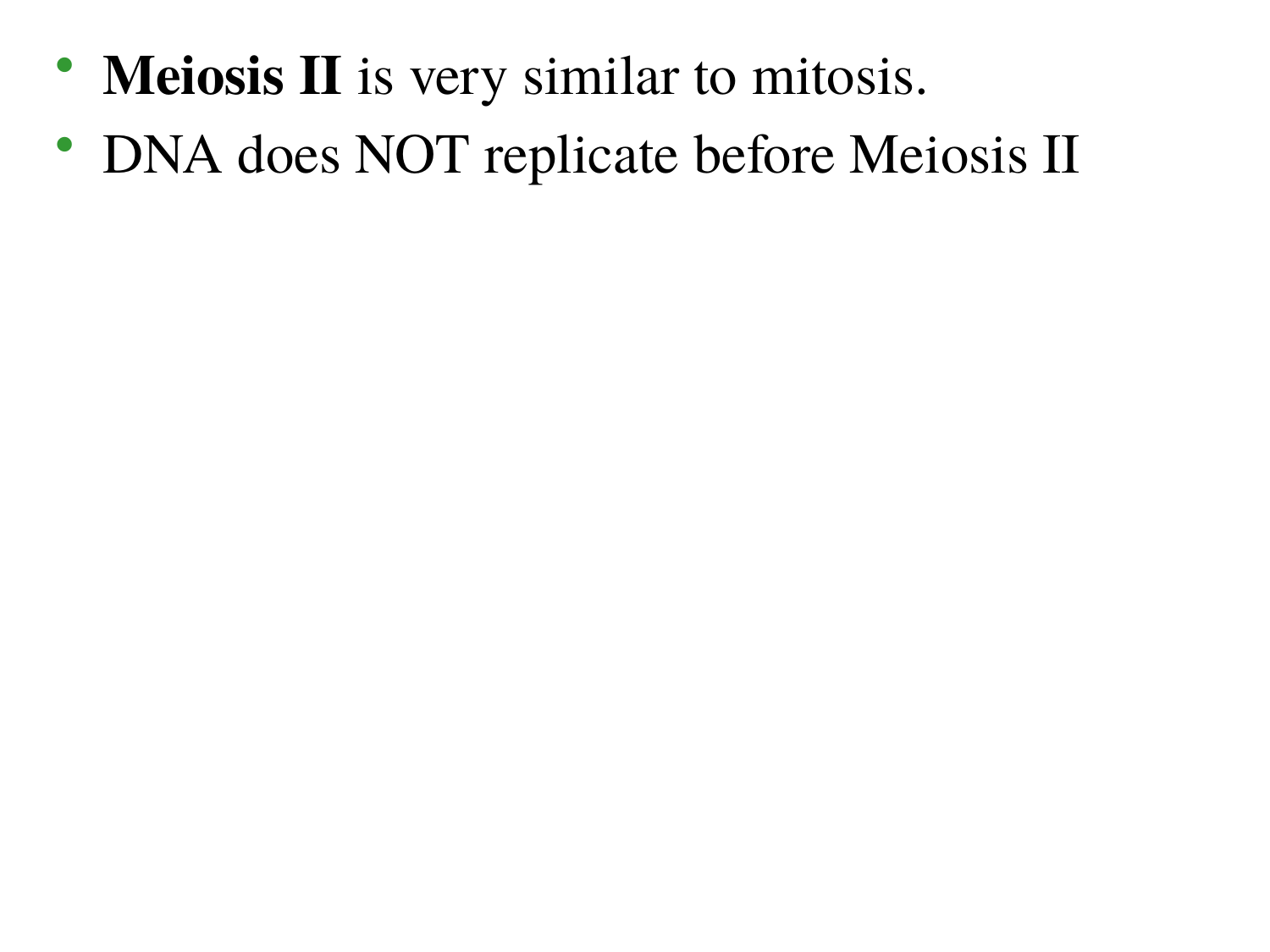

Meiosis II is very similar to mitosis.
DNA does NOT replicate before Meiosis II